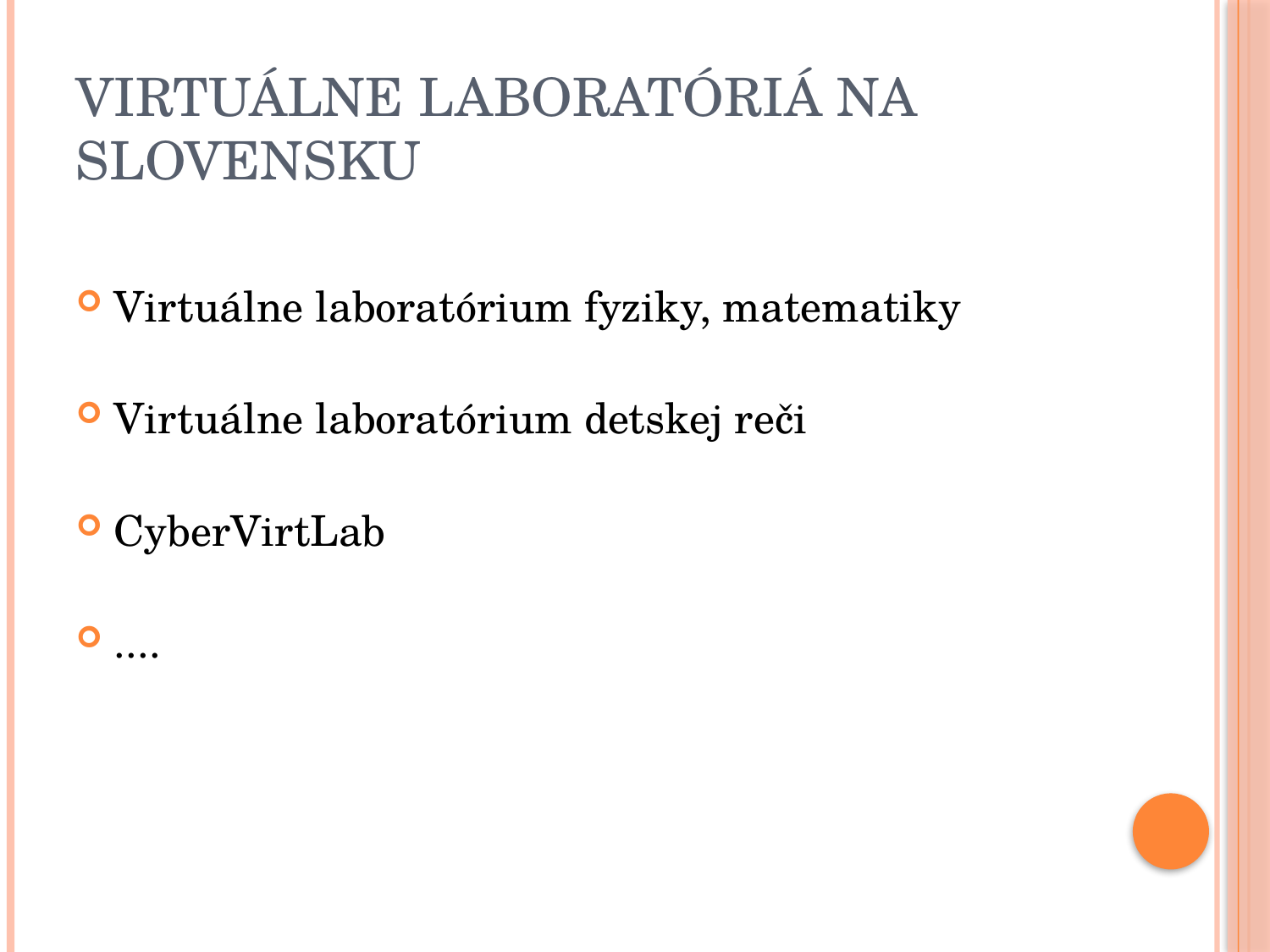

# Virtuálne laboratóriá na Slovensku
Virtuálne laboratórium fyziky, matematiky
Virtuálne laboratórium detskej reči
CyberVirtLab
....